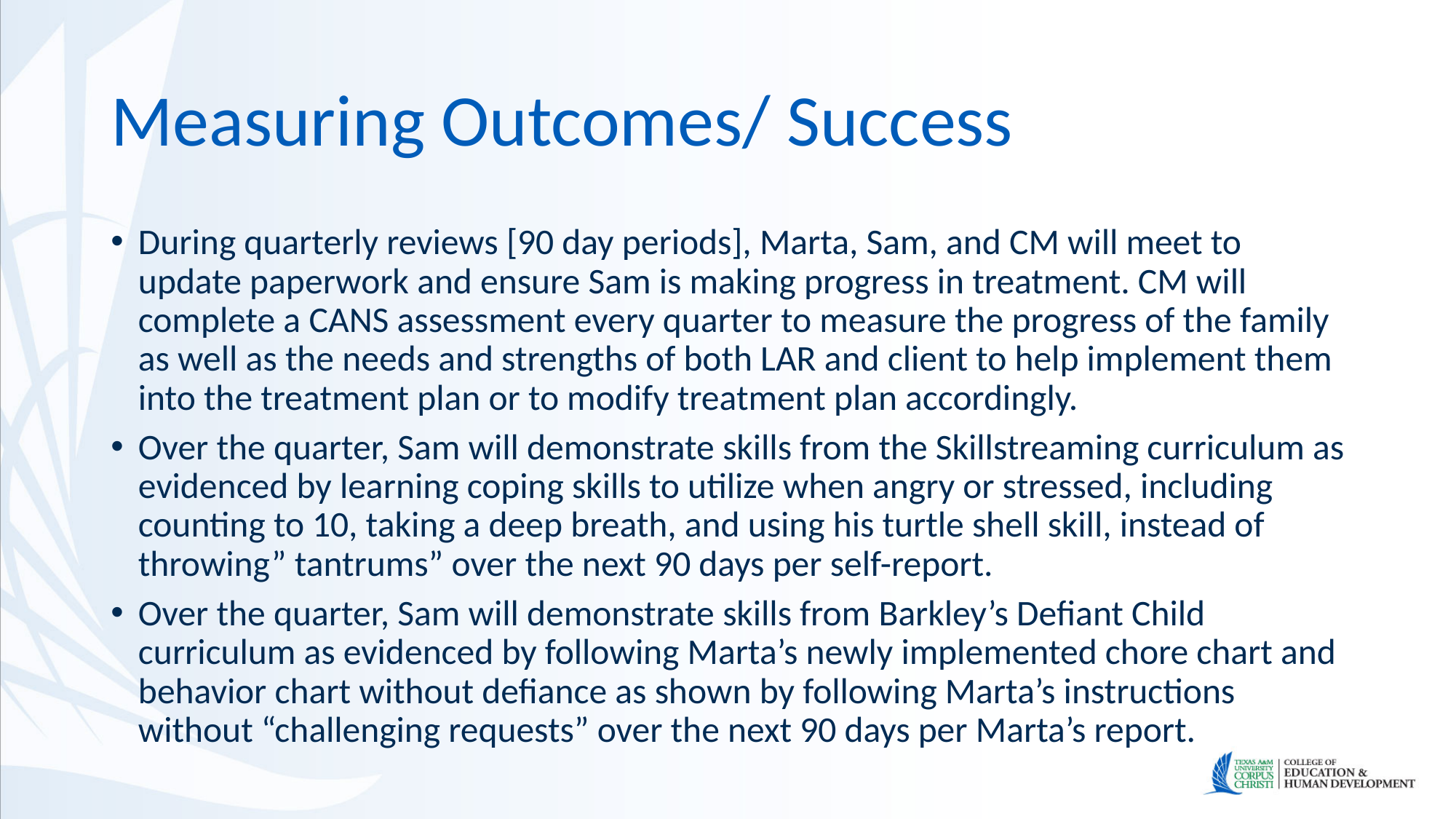

# Measuring Outcomes/ Success
During quarterly reviews [90 day periods], Marta, Sam, and CM will meet to update paperwork and ensure Sam is making progress in treatment. CM will complete a CANS assessment every quarter to measure the progress of the family as well as the needs and strengths of both LAR and client to help implement them into the treatment plan or to modify treatment plan accordingly.
Over the quarter, Sam will demonstrate skills from the Skillstreaming curriculum as evidenced by learning coping skills to utilize when angry or stressed, including counting to 10, taking a deep breath, and using his turtle shell skill, instead of throwing” tantrums” over the next 90 days per self-report.
Over the quarter, Sam will demonstrate skills from Barkley’s Defiant Child curriculum as evidenced by following Marta’s newly implemented chore chart and behavior chart without defiance as shown by following Marta’s instructions without “challenging requests” over the next 90 days per Marta’s report.